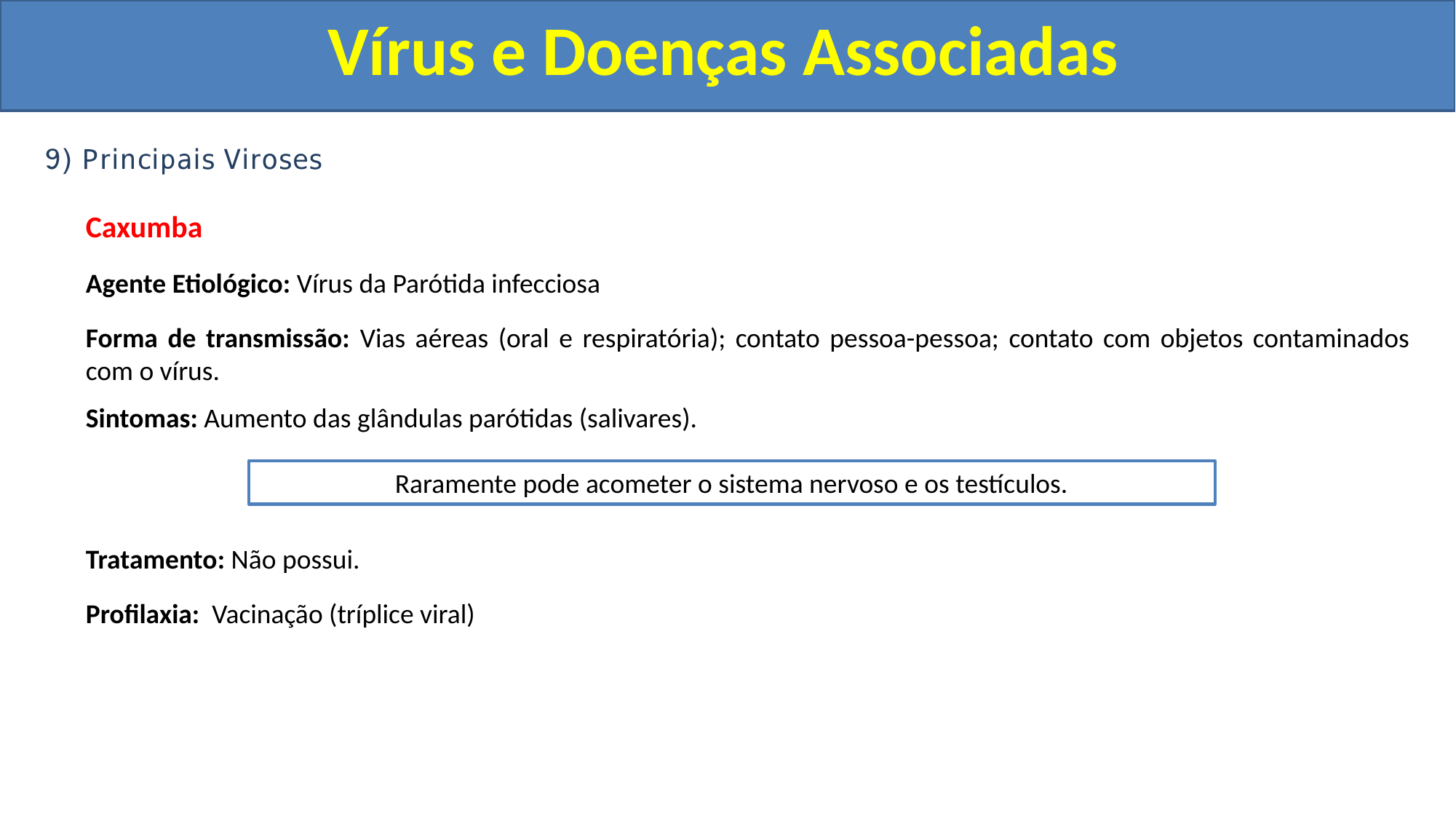

Vírus e Doenças Associadas
9) Principais Viroses

	Caxumba

	Agente Etiológico: Vírus da Parótida infecciosa

	Forma de transmissão: Vias aéreas (oral e respiratória); contato pessoa-pessoa; contato com objetos contaminados com o vírus.

	Sintomas: Aumento das glândulas parótidas (salivares).

	Tratamento: Não possui.

	Profilaxia:  Vacinação (tríplice viral)
Raramente pode acometer o sistema nervoso e os testículos.